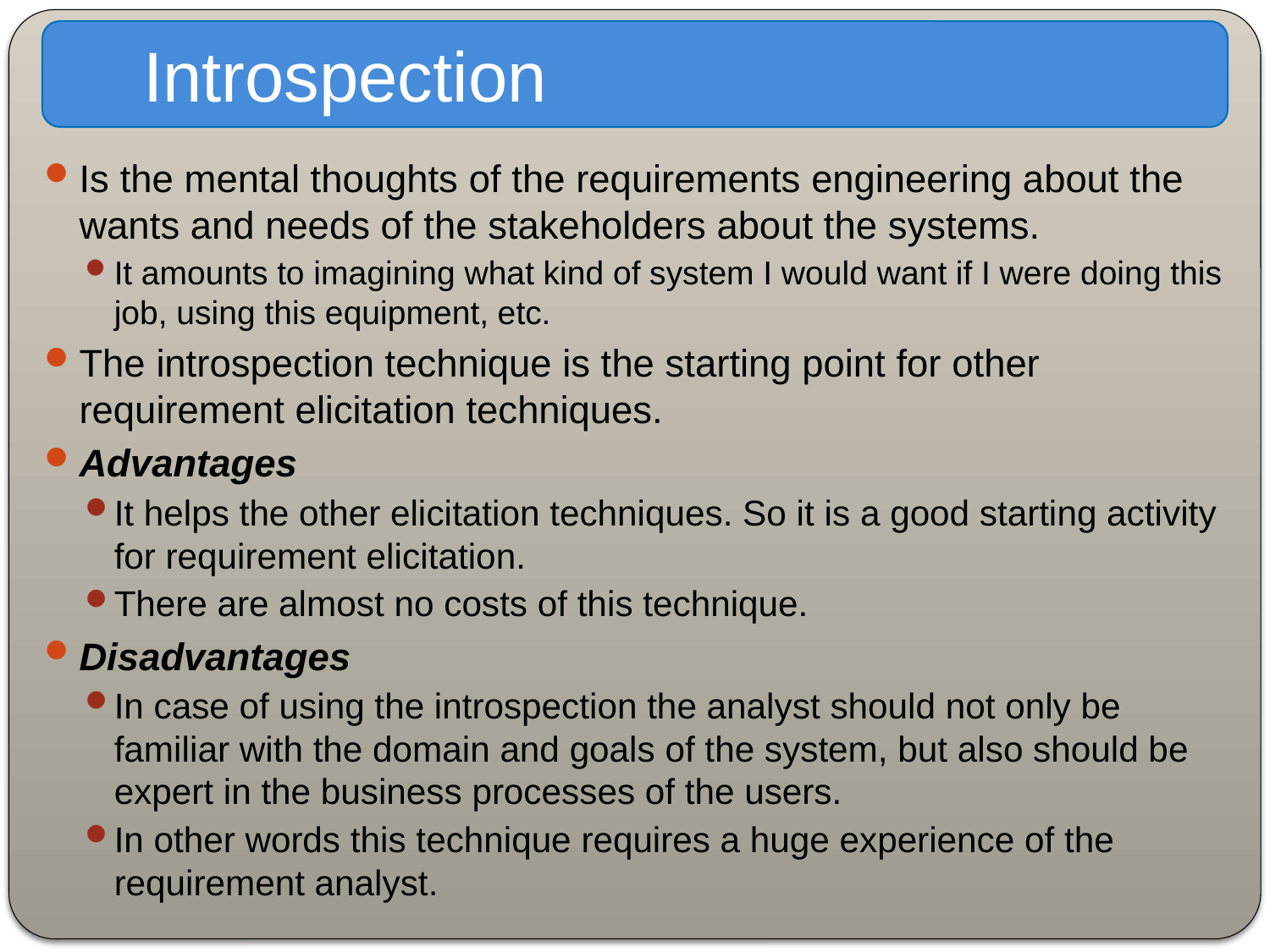

Introspection
Is the mental thoughts of the requirements engineering about the wants and needs of the stakeholders about the systems.
It amounts to imagining what kind of system I would want if I were doing this job, using this equipment, etc.
The introspection technique is the starting point for other requirement elicitation techniques.
Advantages
It helps the other elicitation techniques. So it is a good starting activity for requirement elicitation.
There are almost no costs of this technique.
Disadvantages
In case of using the introspection the analyst should not only be familiar with the domain and goals of the system, but also should be expert in the business processes of the users.
In other words this technique requires a huge experience of the requirement analyst.